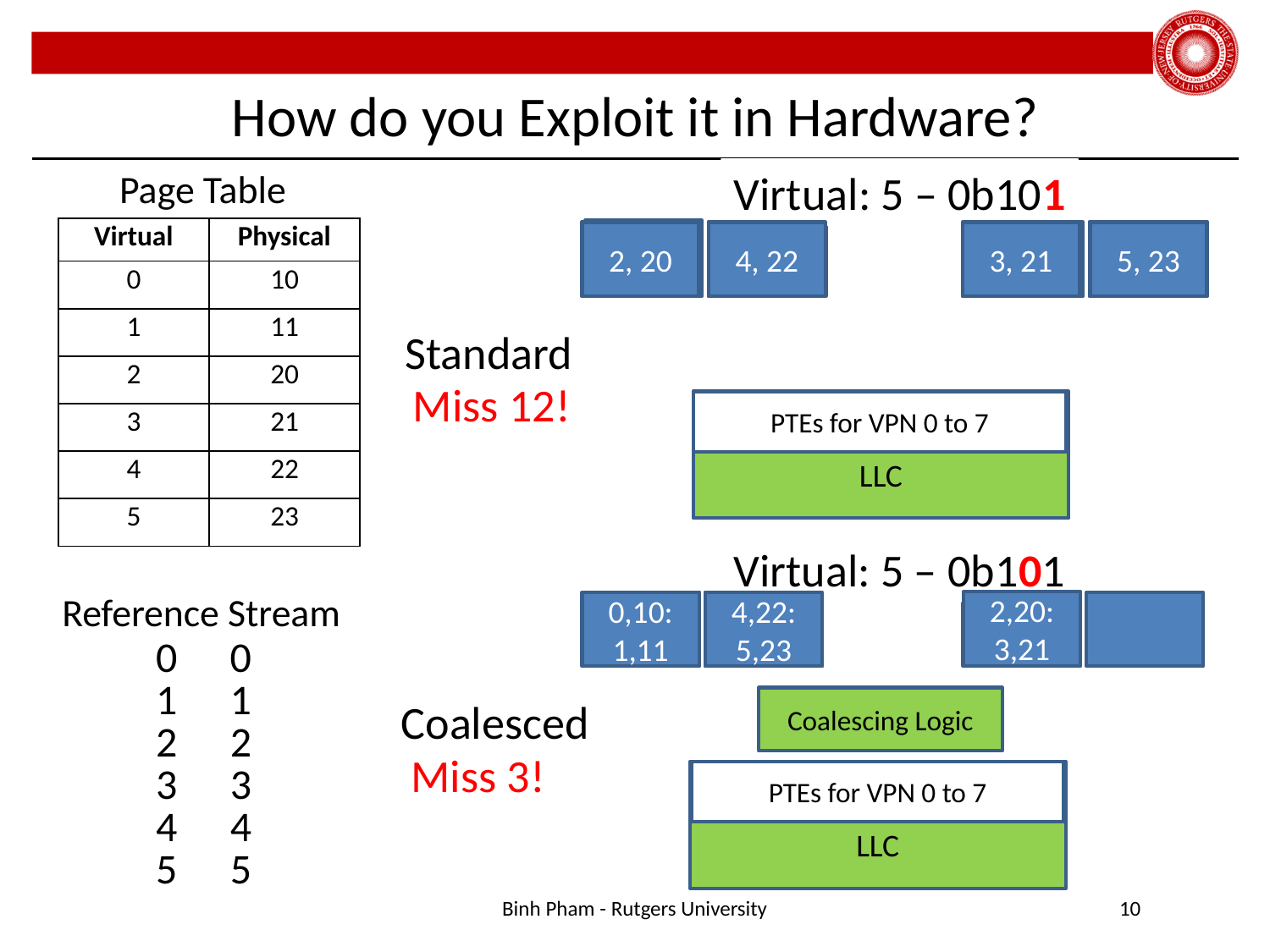

# How do you Exploit it in Hardware?
Virtual: 0 – 0b000
Page Table
Virtual: 1 – 0b001
Virtual: 2 – 0b010
Virtual: 3 – 0b011
Virtual: 4 – 0b100
Virtual: 5 – 0b101
| Virtual | Physical |
| --- | --- |
| 0 | 10 |
| 1 | 11 |
| 2 | 20 |
| 3 | 21 |
| 4 | 22 |
| 5 | 23 |
0, 10
4, 22
2, 20

4, 22
2, 20
3, 21
1, 11

3, 21
5, 23
Standard
Miss 1!
Miss 2!
Miss 3!
Miss 4!
Miss 5!
Miss 12!

LLC
PTEs for VPN 0 to 7
Virtual: 3 – 0b011
Virtual: 2 – 0b010
Virtual: 0 – 0b000
Virtual: 1 – 0b001
Virtual: 4 – 0b100
Virtual: 5 – 0b101
Reference Stream
2,20:
3,21

0,10: 1,11

4,22: 5,23

0
0
1
1
Coalesced
Coalescing Logic
2
2
Miss 1!
Miss 2!
Miss 3!
3
3

LLC
PTEs for VPN 0 to 7
4
4
5
5
Binh Pham - Rutgers University
10